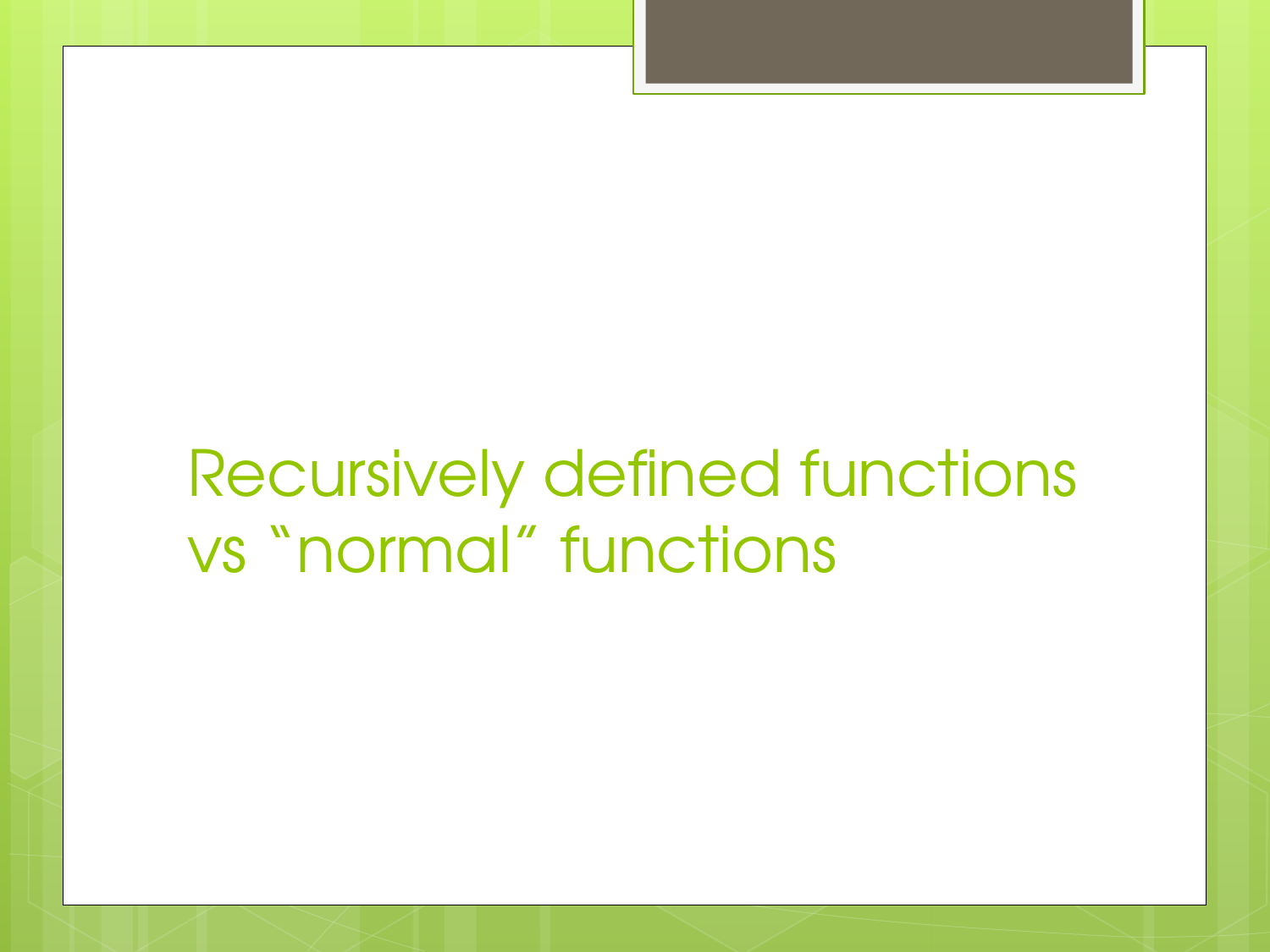

# Recursively defined functions vs “normal” functions